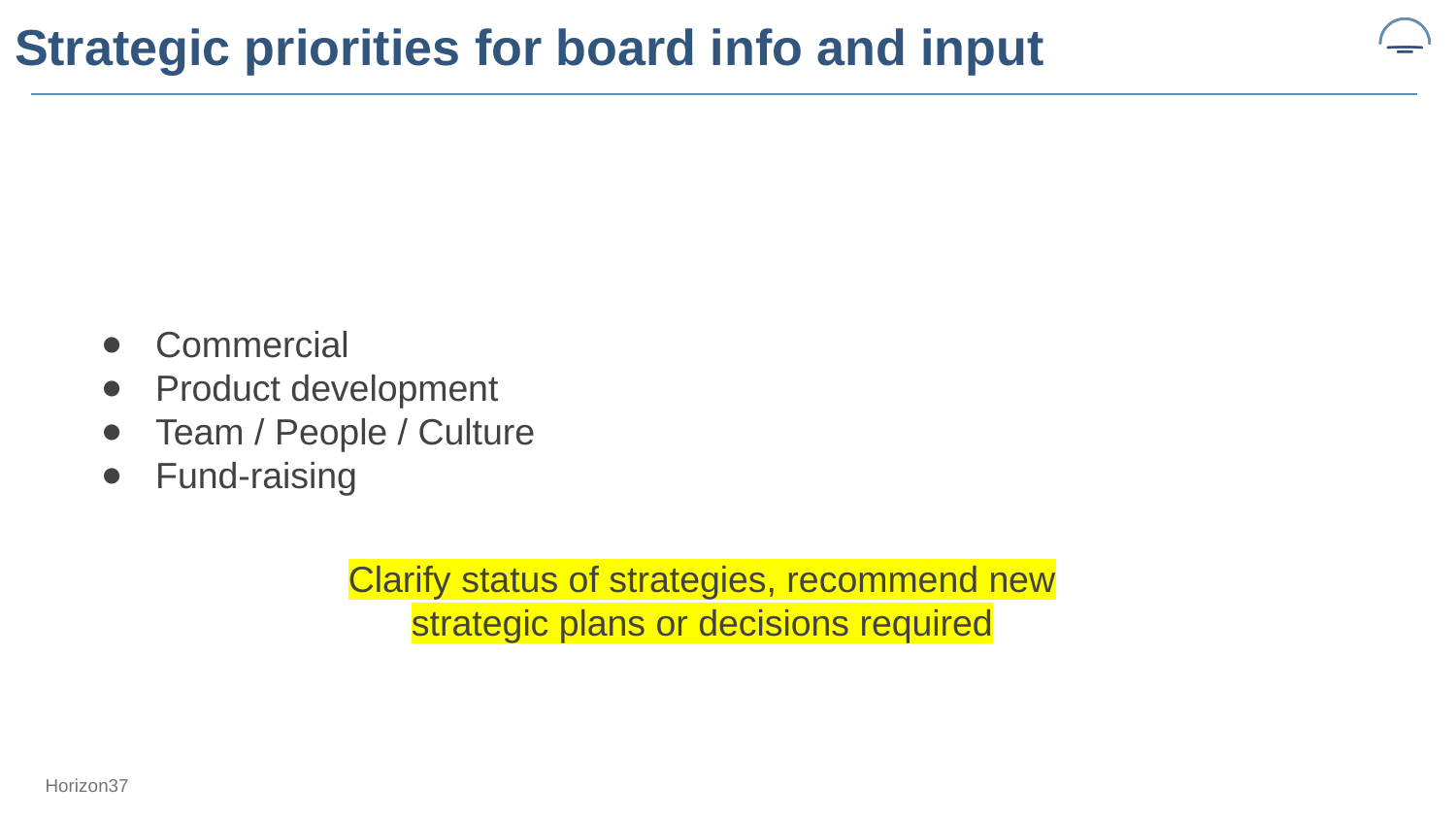

# Strategic priorities for board info and input
Commercial
Product development
Team / People / Culture
Fund-raising
Clarify status of strategies, recommend new strategic plans or decisions required

Horizon37